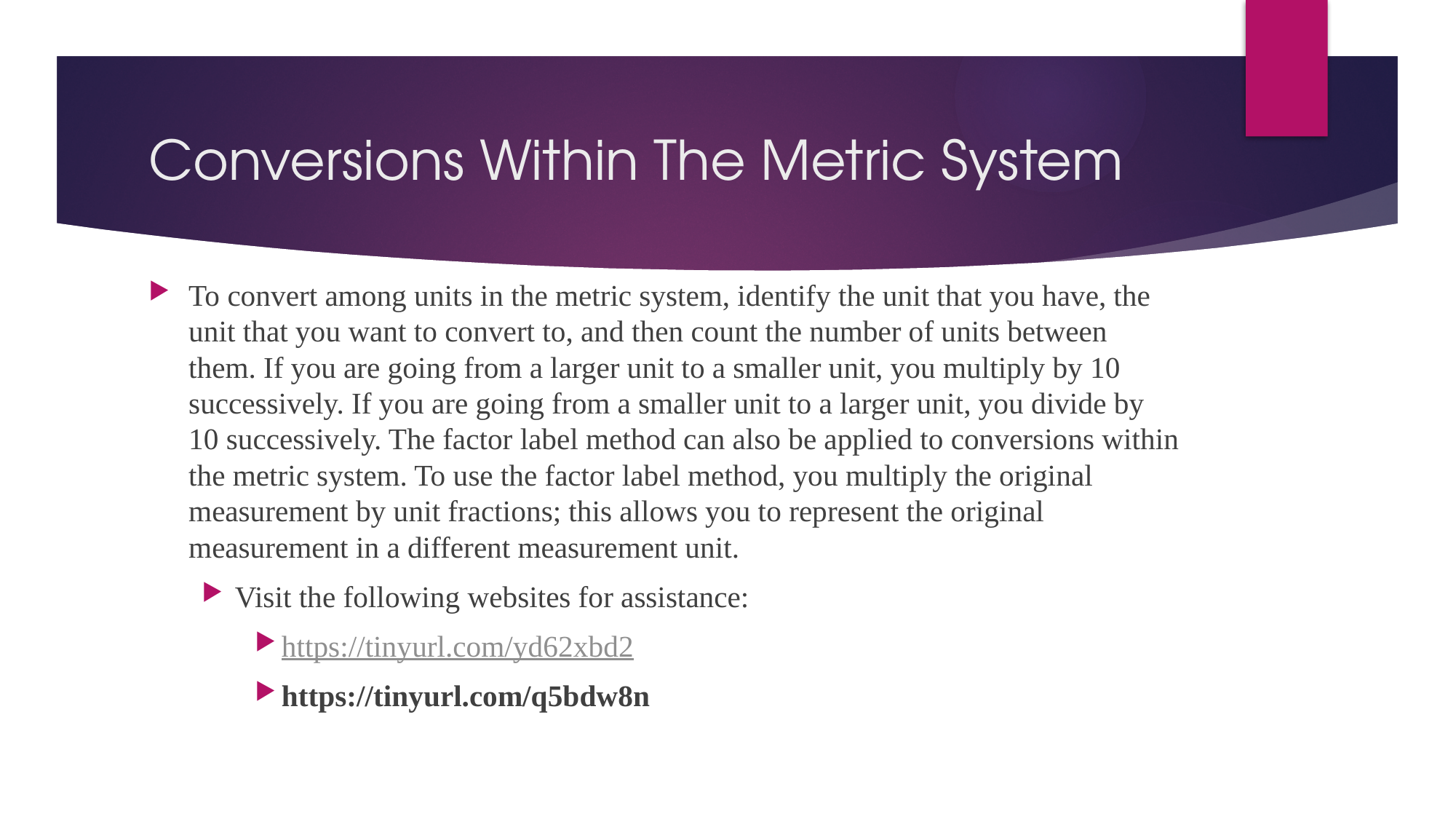

# Conversions Within The Metric System
To convert among units in the metric system, identify the unit that you have, the unit that you want to convert to, and then count the number of units between them. If you are going from a larger unit to a smaller unit, you multiply by 10 successively. If you are going from a smaller unit to a larger unit, you divide by 10 successively. The factor label method can also be applied to conversions within the metric system. To use the factor label method, you multiply the original measurement by unit fractions; this allows you to represent the original measurement in a different measurement unit.
Visit the following websites for assistance:
https://tinyurl.com/yd62xbd2
https://tinyurl.com/q5bdw8n